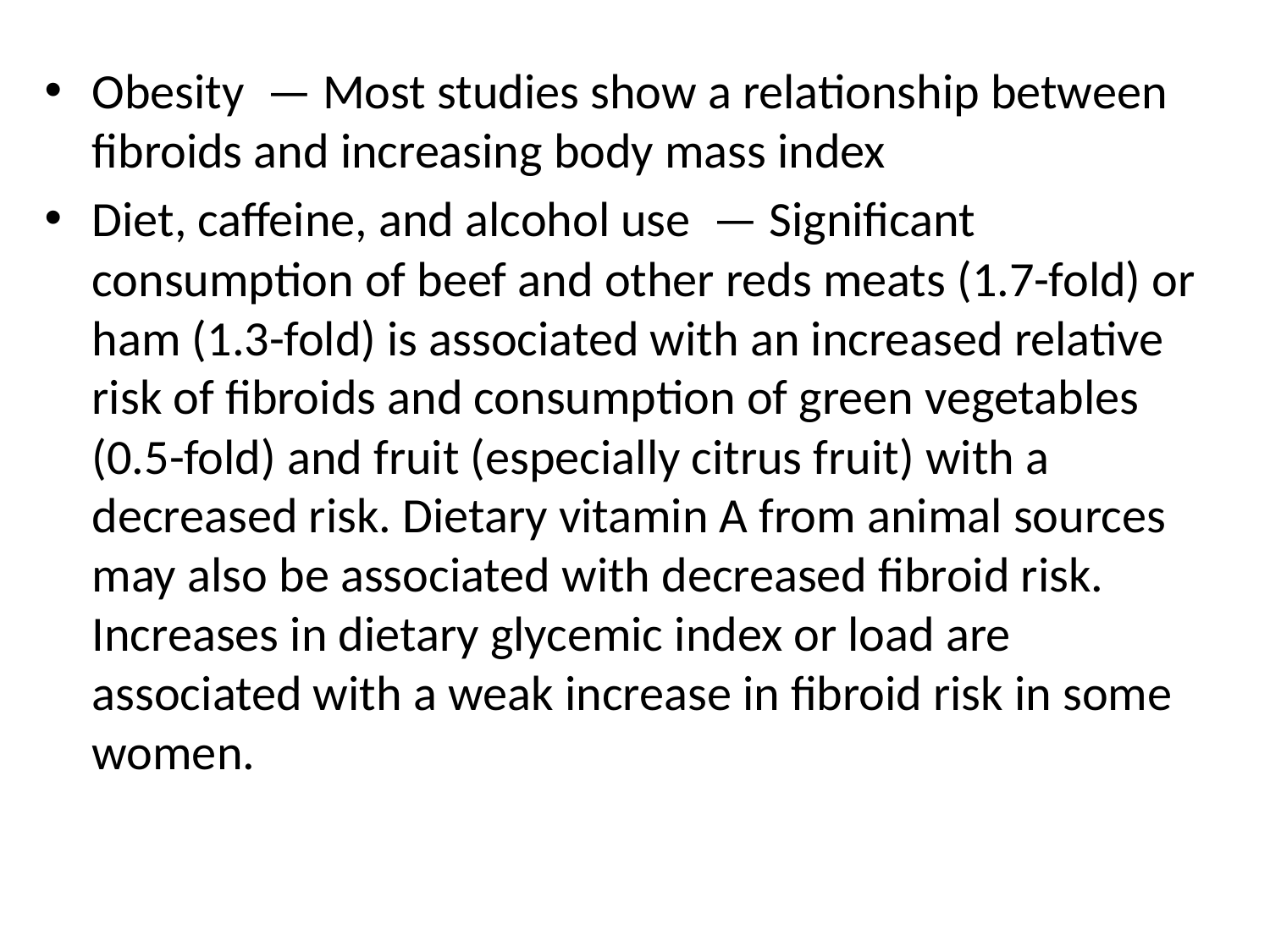

Obesity  — Most studies show a relationship between fibroids and increasing body mass index
Diet, caffeine, and alcohol use  — Significant consumption of beef and other reds meats (1.7-fold) or ham (1.3-fold) is associated with an increased relative risk of fibroids and consumption of green vegetables (0.5-fold) and fruit (especially citrus fruit) with a decreased risk. Dietary vitamin A from animal sources may also be associated with decreased fibroid risk. Increases in dietary glycemic index or load are associated with a weak increase in fibroid risk in some women.